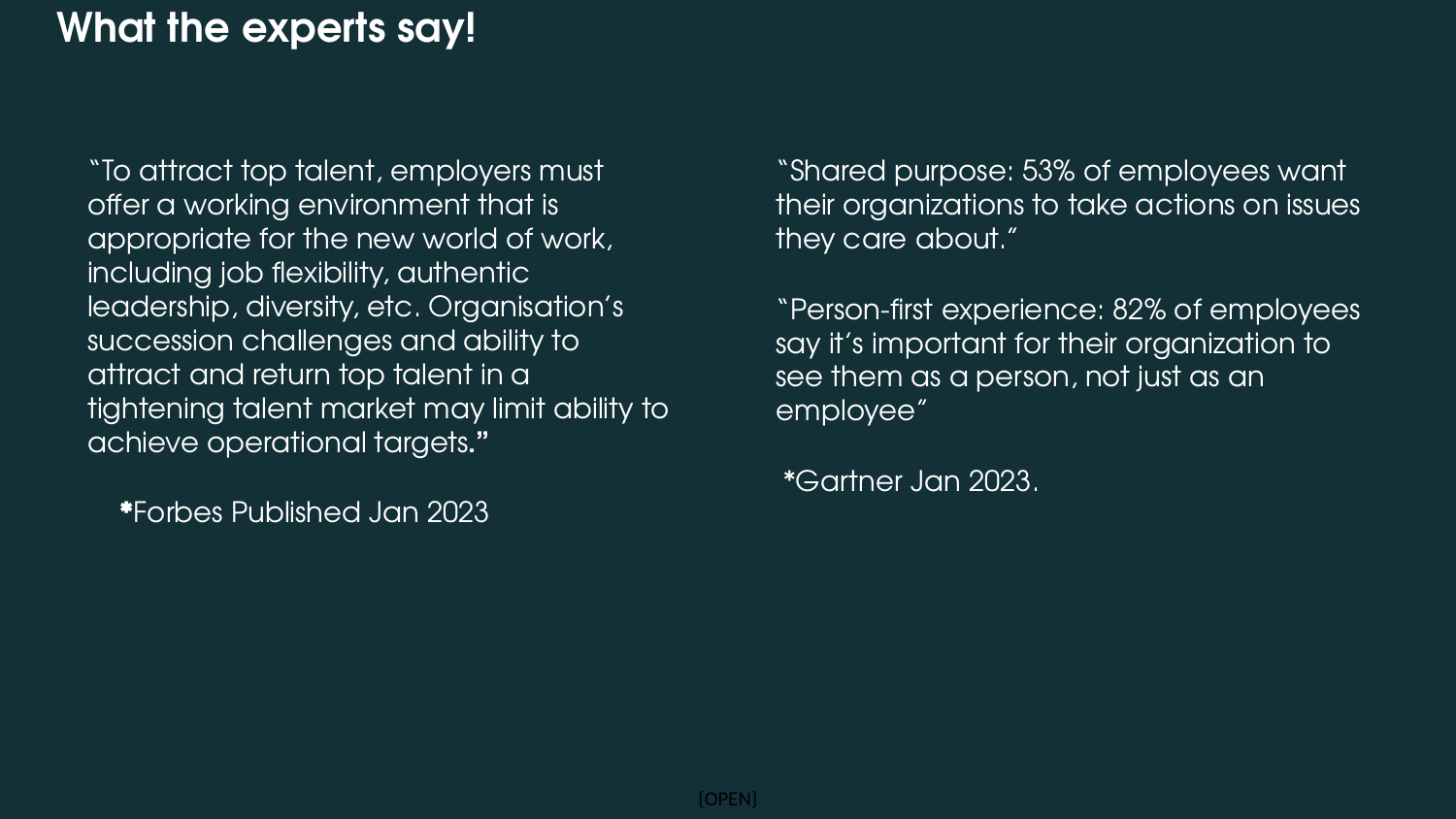

# What the experts say!
“To attract top talent, employers must offer a working environment that is appropriate for the new world of work, including job flexibility, authentic leadership, diversity, etc. Organisation’s succession challenges and ability to attract and return top talent in a tightening talent market may limit ability to achieve operational targets.”
    *Forbes Published Jan 2023

“Shared purpose: 53% of employees want their organizations to take actions on issues they care about.”
“Person-first experience: 82% of employees say it’s important for their organization to see them as a person, not just as an employee”
 *Gartner Jan 2023.